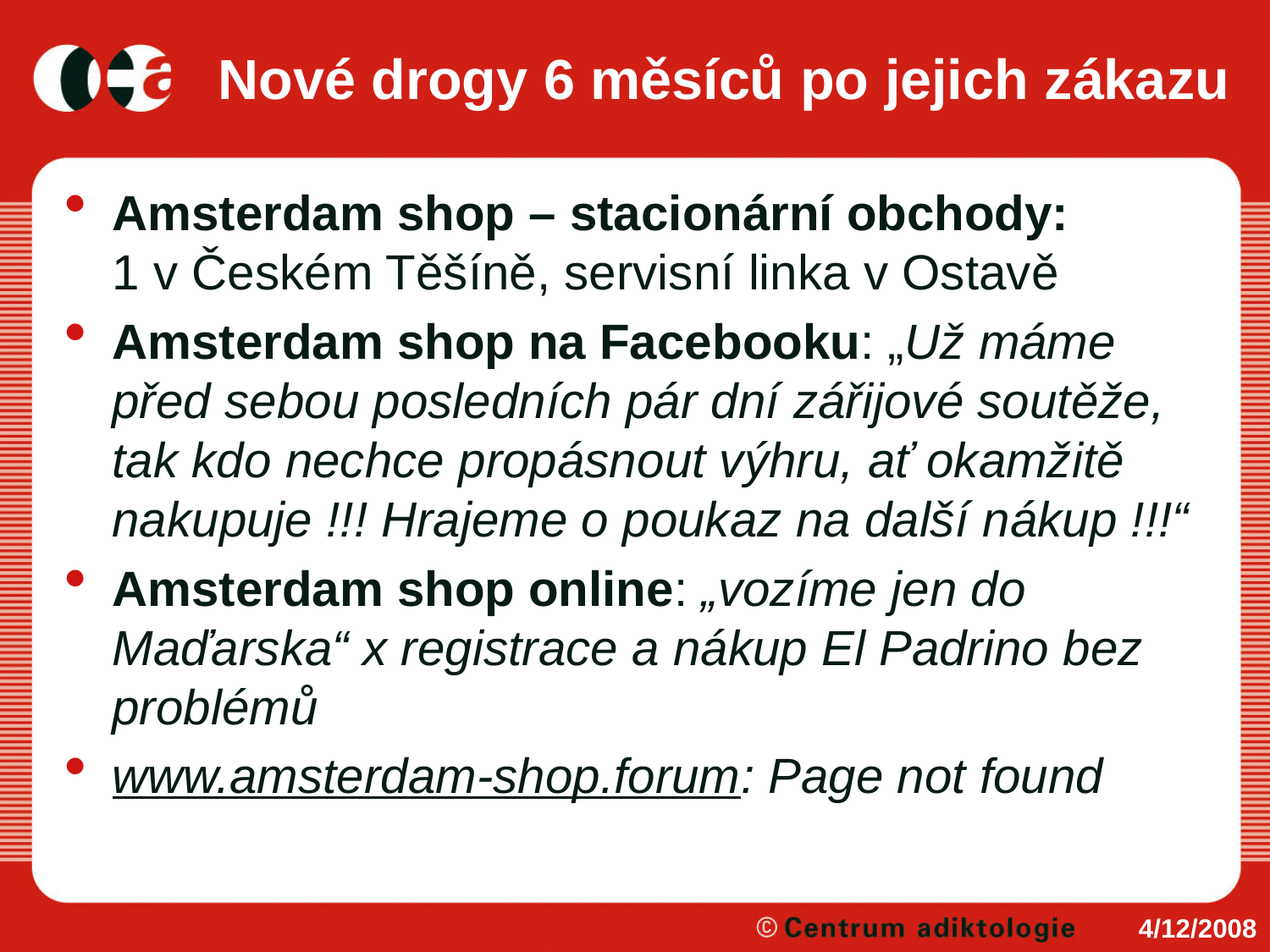

# Nové drogy 6 měsíců po jejich zákazu
Amsterdam shop – stacionární obchody:
1 v Českém Těšíně, servisní linka v Ostavě
Amsterdam shop na Facebooku: „Už máme před sebou posledních pár dní zářijové soutěže, tak kdo nechce propásnout výhru, ať okamžitě nakupuje !!! Hrajeme o poukaz na další nákup !!!“
Amsterdam shop online: „vozíme jen do Maďarska“ x registrace a nákup El Padrino bez problémů
www.amsterdam-shop.forum: Page not found
4/12/2008